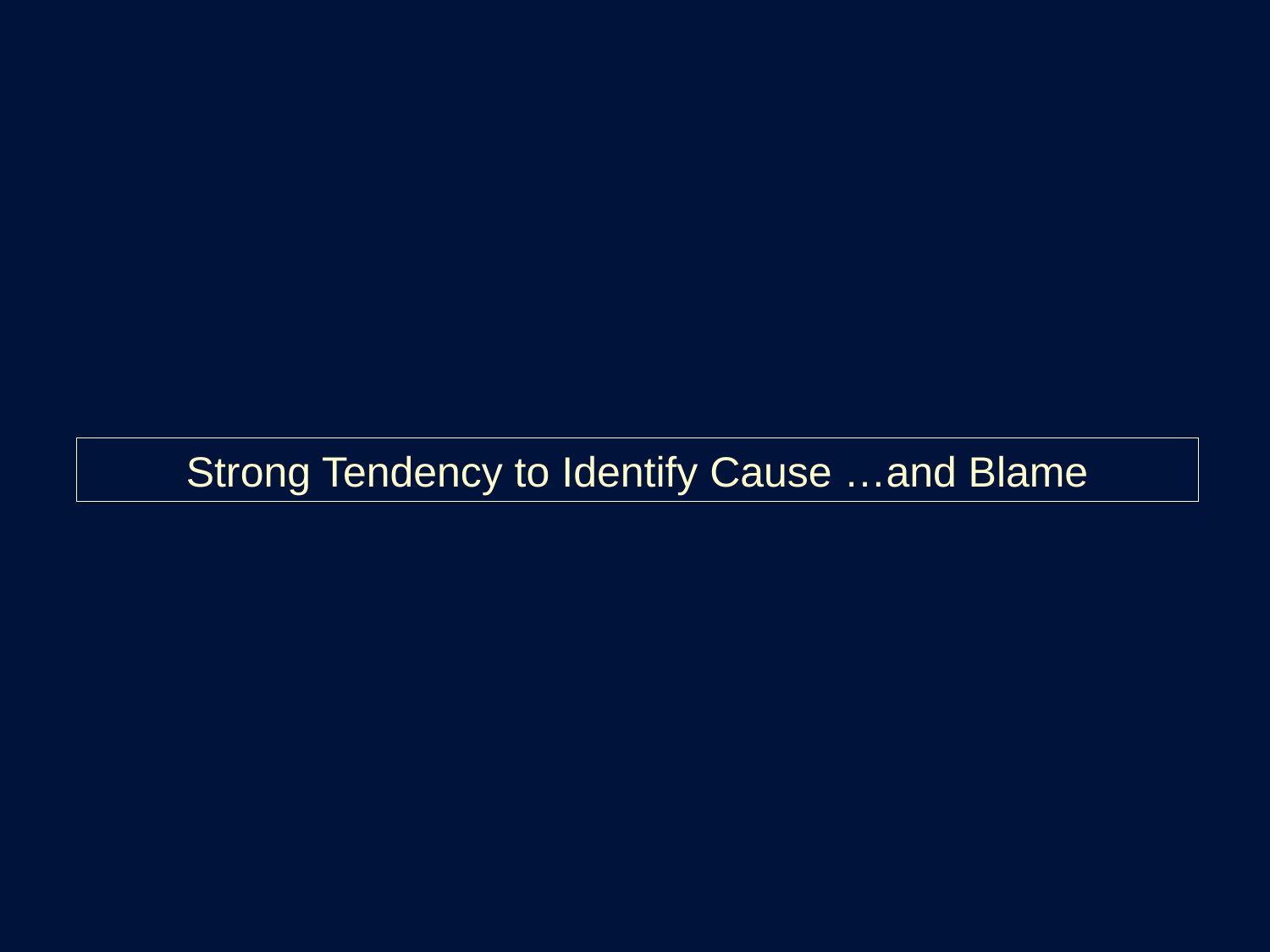

Strong Tendency to Identify Cause …and Blame